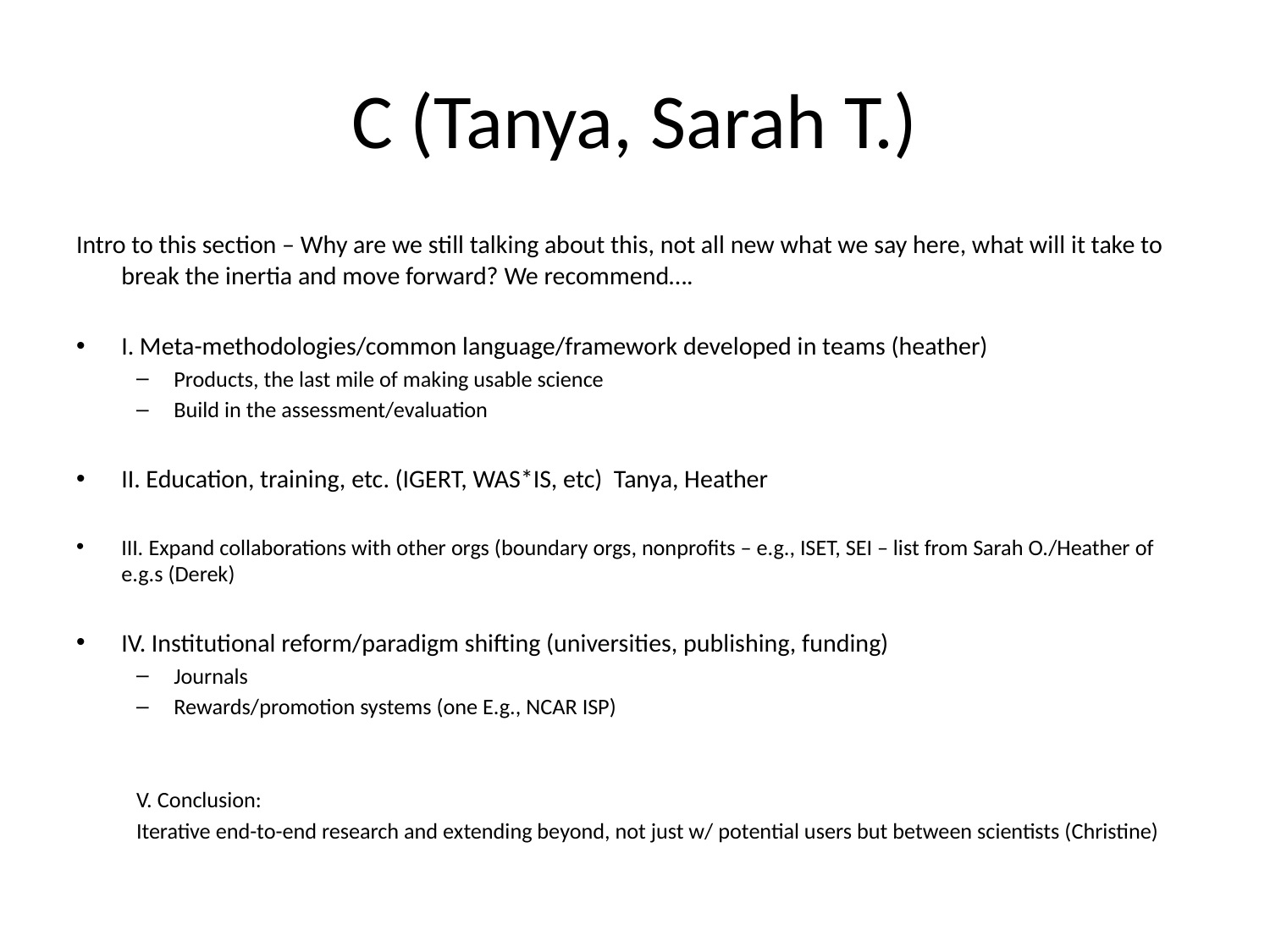

# C (Tanya, Sarah T.)
Intro to this section – Why are we still talking about this, not all new what we say here, what will it take to break the inertia and move forward? We recommend….

I. Meta-methodologies/common language/framework developed in teams (heather)
Products, the last mile of making usable science
Build in the assessment/evaluation

II. Education, training, etc. (IGERT, WAS*IS, etc)  Tanya, Heather

III. Expand collaborations with other orgs (boundary orgs, nonprofits – e.g., ISET, SEI – list from Sarah O./Heather of e.g.s (Derek)

IV. Institutional reform/paradigm shifting (universities, publishing, funding)
Journals
Rewards/promotion systems (one E.g., NCAR ISP)

V. Conclusion:
Iterative end-to-end research and extending beyond, not just w/ potential users but between scientists (Christine)